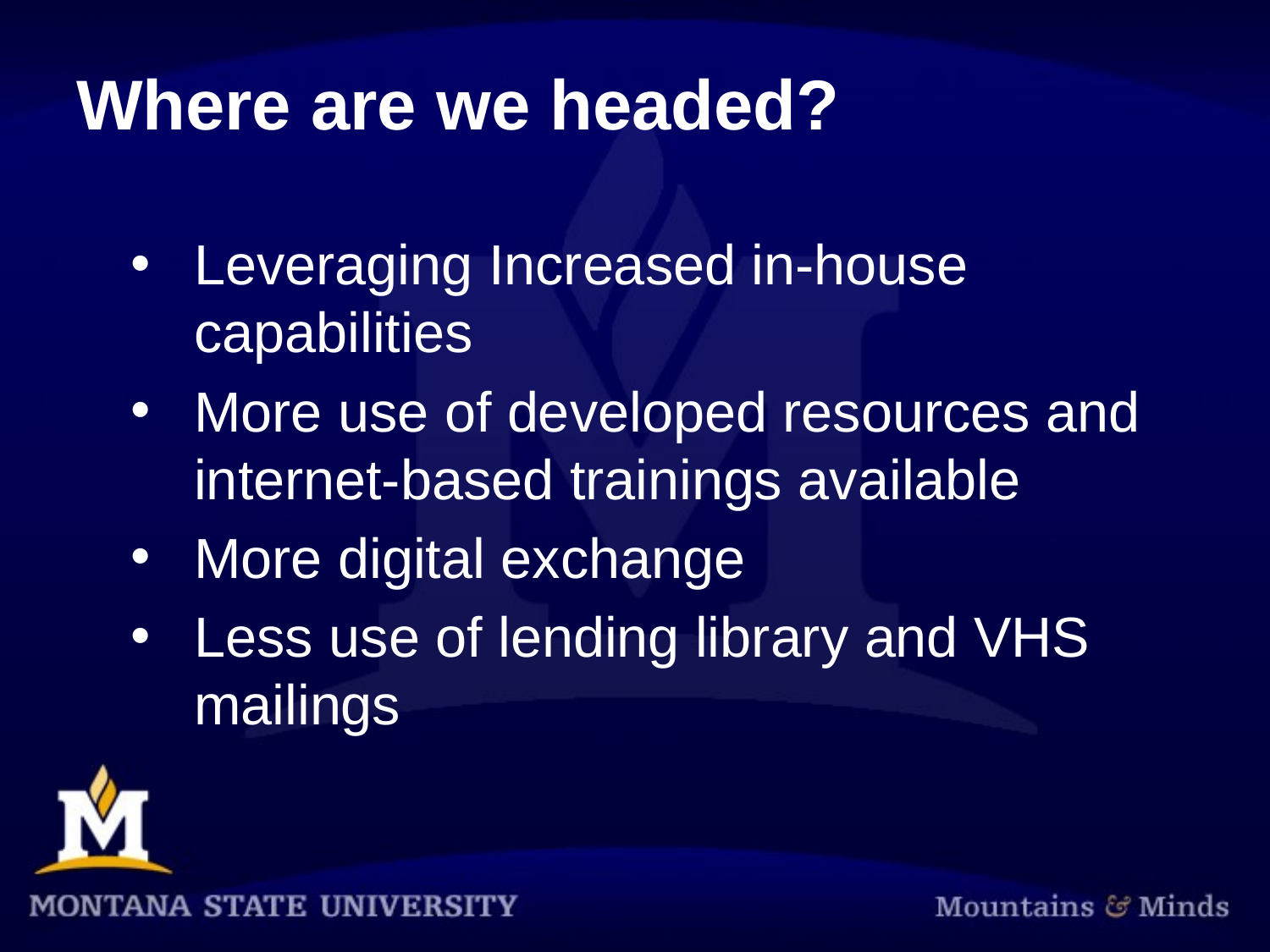

# Where are we headed?
Leveraging Increased in-house capabilities
More use of developed resources and internet-based trainings available
More digital exchange
Less use of lending library and VHS mailings